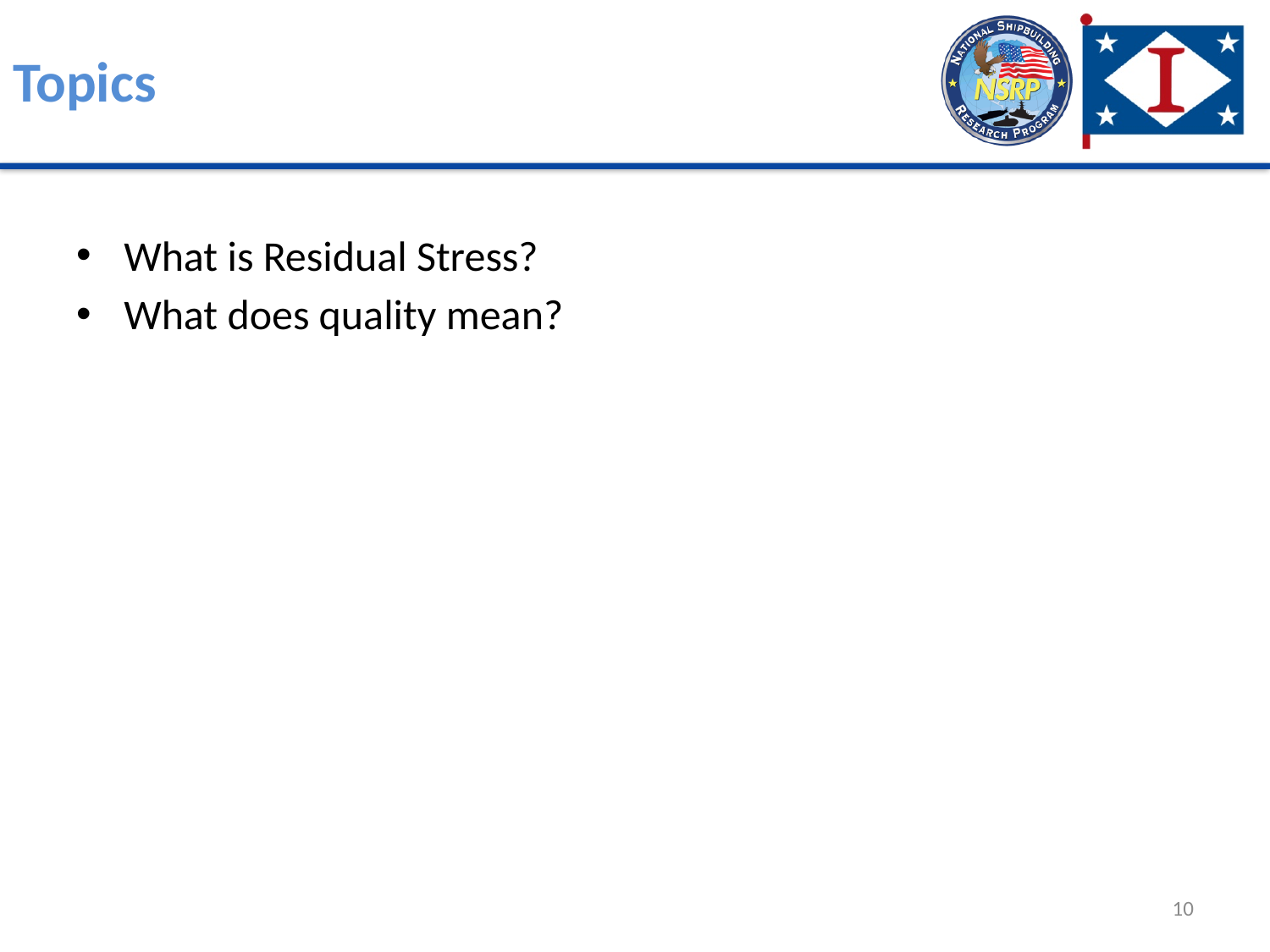

# Topics
What is Residual Stress?
What does quality mean?

10